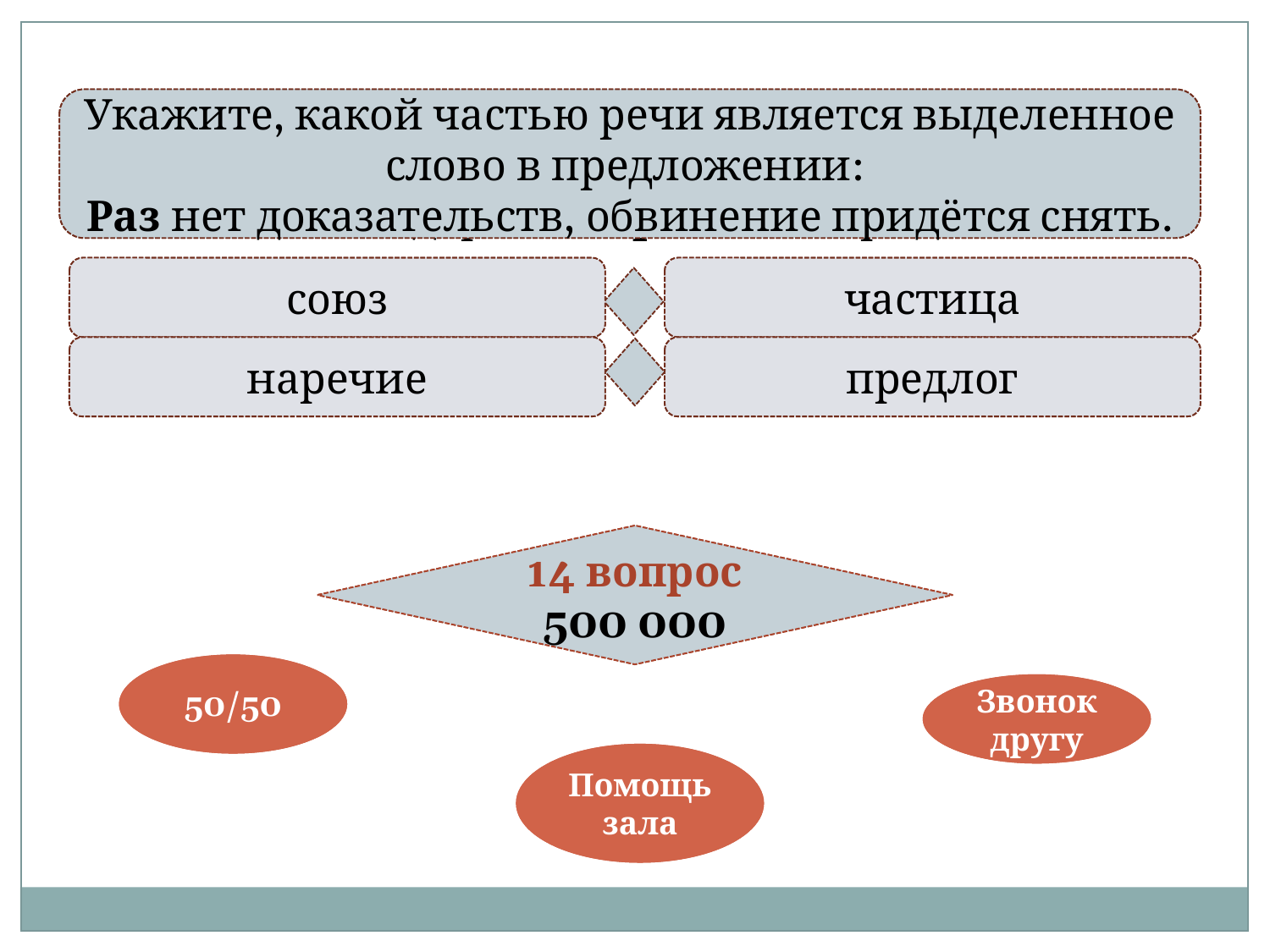

Определите средство выразительности, используемое в названии романа Ю. Бондарева«Горячий снег»?
Укажите, какой частью речи является выделенное слово в предложении:
Раз нет доказательств, обвинение придётся снять.
метафора
союз
оксюморон
частица

эпитет
наречие
метонимия
предлог

15 вопрос
1 000 000
14 вопрос
500 000
50/50
50/50
Звонок другу
Звонок другу
Помощь зала
Помощь зала